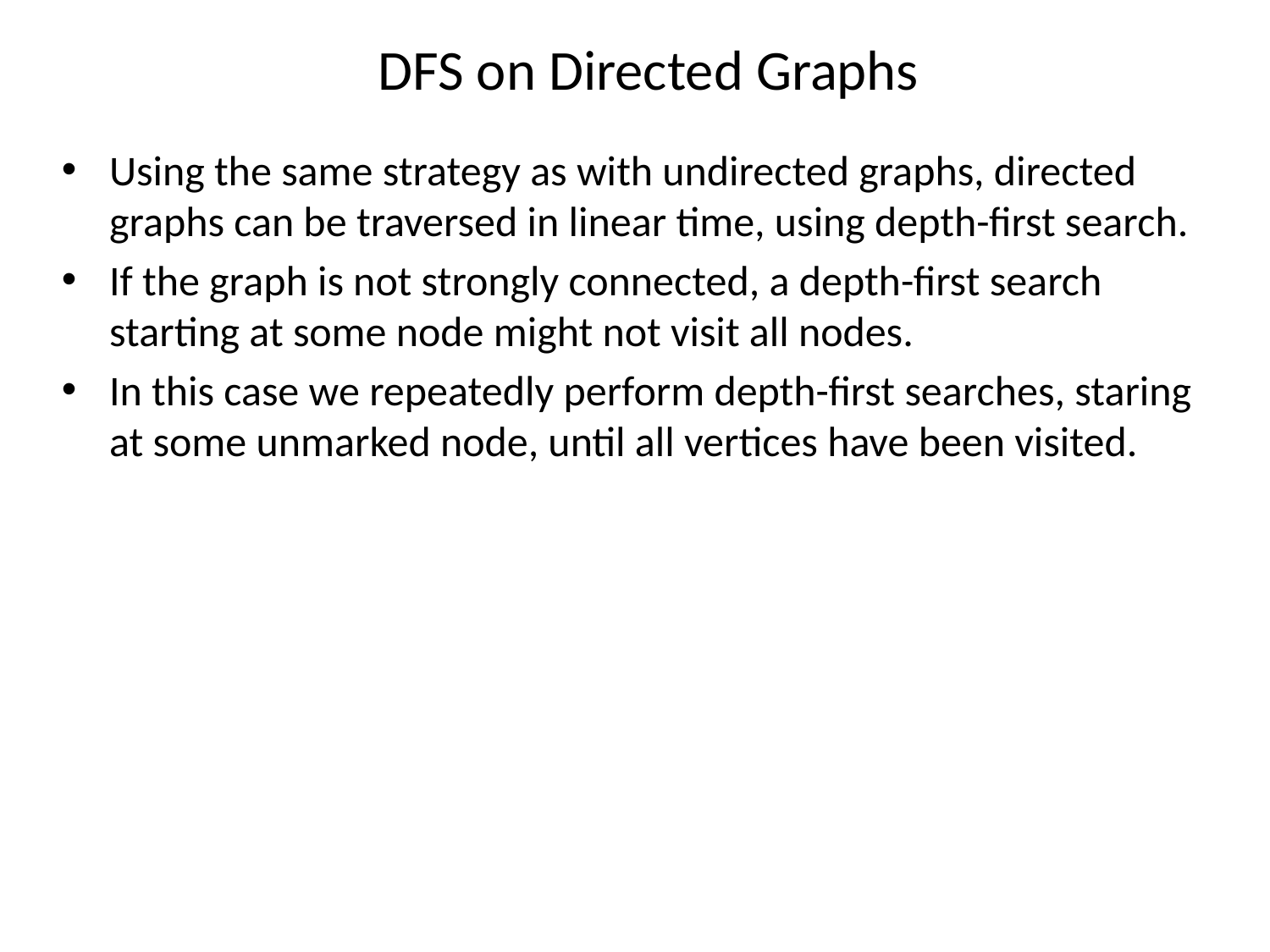

# DFS on Directed Graphs
Using the same strategy as with undirected graphs, directed graphs can be traversed in linear time, using depth-first search.
If the graph is not strongly connected, a depth-first search starting at some node might not visit all nodes.
In this case we repeatedly perform depth-first searches, staring at some unmarked node, until all vertices have been visited.